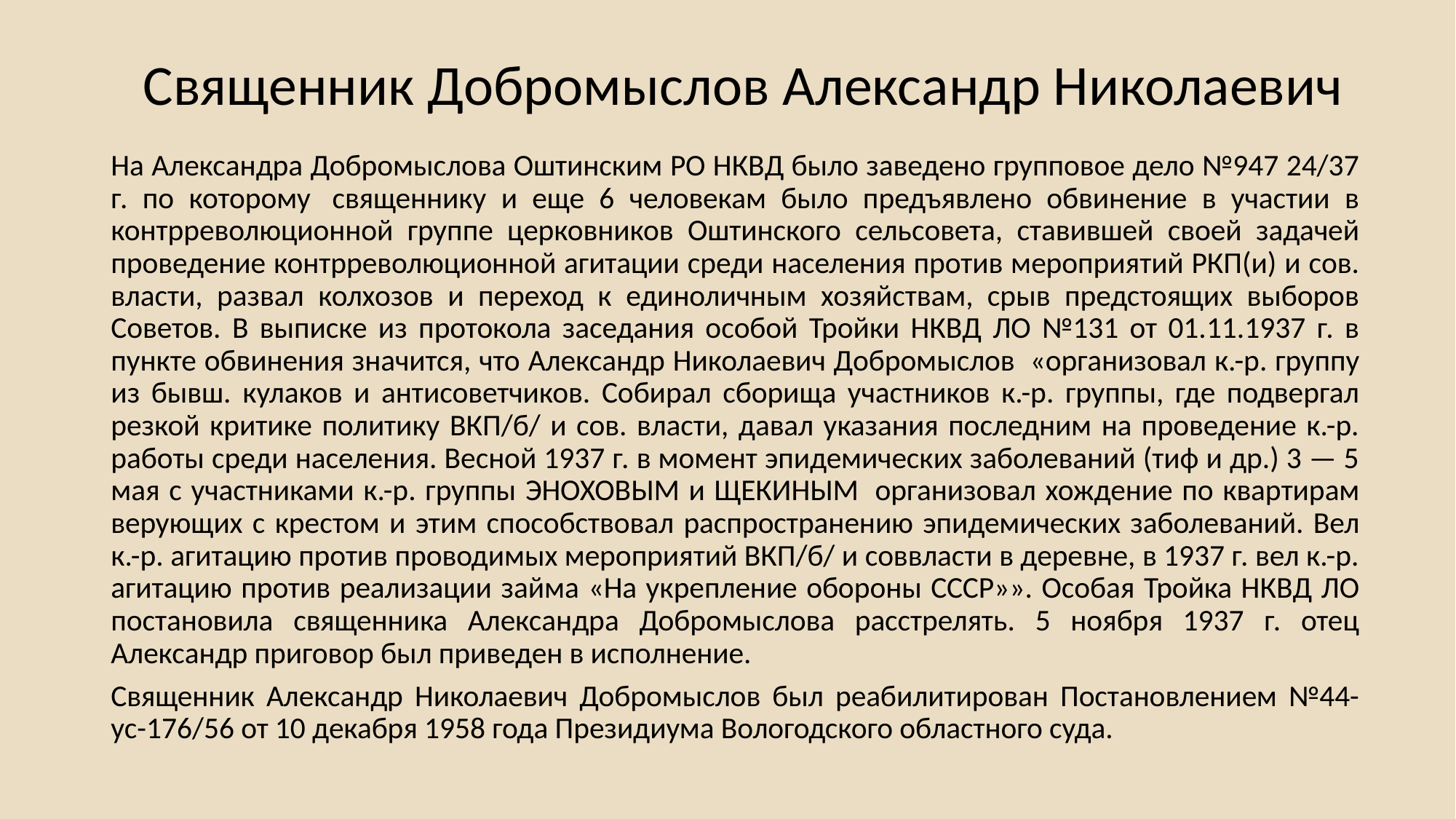

# Священник Добромыслов Александр Николаевич
На Александра Добромыслова Оштинским РО НКВД было заведено групповое дело №947 24/37 г. по которому  священнику и еще 6 человекам было предъявлено обвинение в участии в контрреволюционной группе церковников Оштинского сельсовета, ставившей своей задачей проведение контрреволюционной агитации среди населения против мероприятий РКП(и) и сов. власти, развал колхозов и переход к единоличным хозяйствам, срыв предстоящих выборов Советов. В выписке из протокола заседания особой Тройки НКВД ЛО №131 от 01.11.1937 г. в пункте обвинения значится, что Александр Николаевич Добромыслов  «организовал к.-р. группу из бывш. кулаков и антисоветчиков. Собирал сборища участников к.-р. группы, где подвергал резкой критике политику ВКП/б/ и сов. власти, давал указания последним на проведение к.-р. работы среди населения. Весной 1937 г. в момент эпидемических заболеваний (тиф и др.) 3 — 5 мая с участниками к.-р. группы ЭНОХОВЫМ и ЩЕКИНЫМ  организовал хождение по квартирам верующих с крестом и этим способствовал распространению эпидемических заболеваний. Вел к.-р. агитацию против проводимых мероприятий ВКП/б/ и соввласти в деревне, в 1937 г. вел к.-р. агитацию против реализации займа «На укрепление обороны СССР»». Особая Тройка НКВД ЛО постановила священника Александра Добромыслова расстрелять. 5 ноября 1937 г. отец Александр приговор был приведен в исполнение.
Священник Александр Николаевич Добромыслов был реабилитирован Постановлением №44-ус-176/56 от 10 декабря 1958 года Президиума Вологодского областного суда.